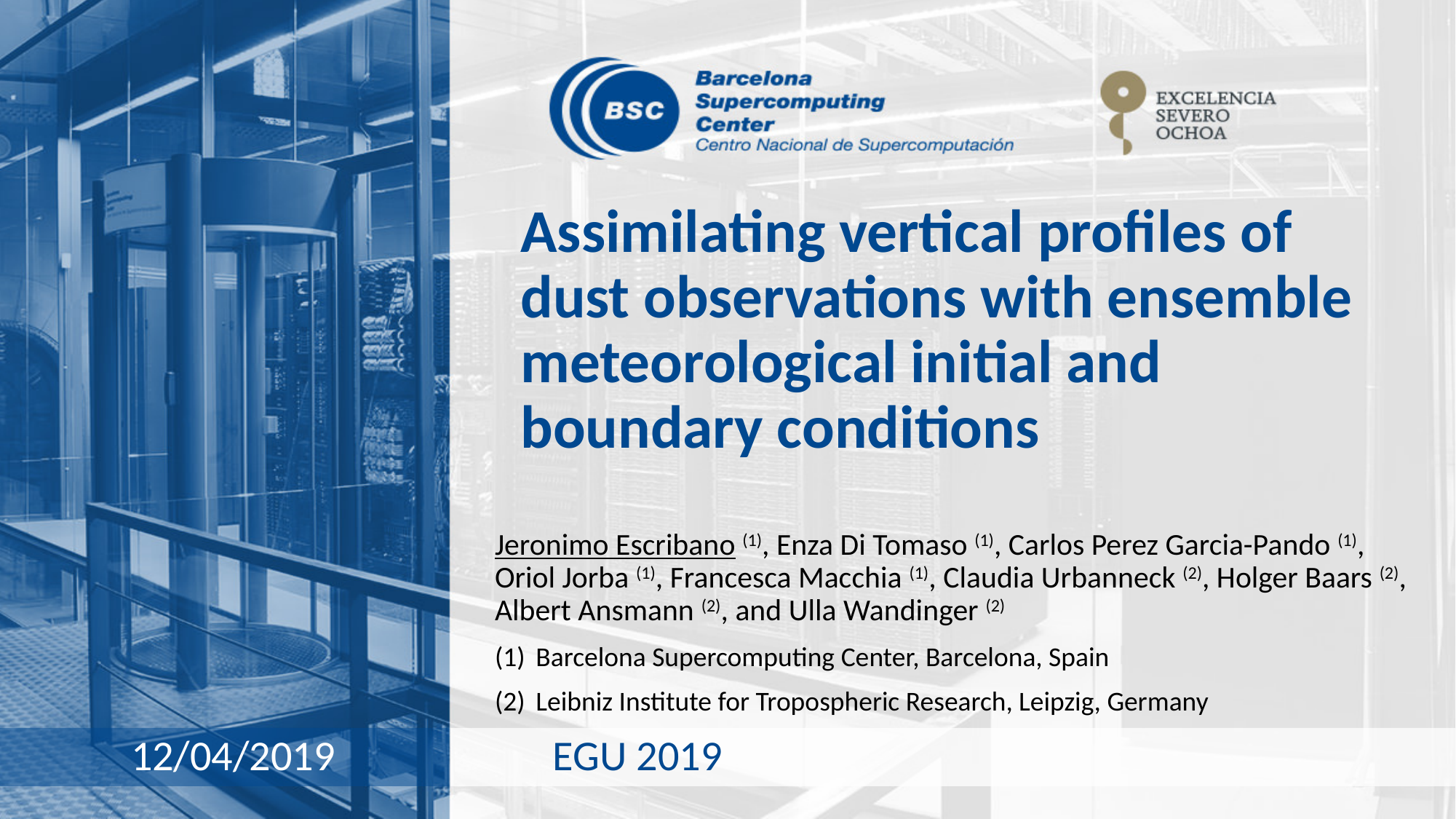

# Assimilating vertical profiles of dust observations with ensemble meteorological initial and boundary conditions
Jeronimo Escribano (1), Enza Di Tomaso (1), Carlos Perez Garcia-Pando (1), Oriol Jorba (1), Francesca Macchia (1), Claudia Urbanneck (2), Holger Baars (2), Albert Ansmann (2), and Ulla Wandinger (2)
Barcelona Supercomputing Center, Barcelona, Spain
Leibniz Institute for Tropospheric Research, Leipzig, Germany
EGU 2019
12/04/2019